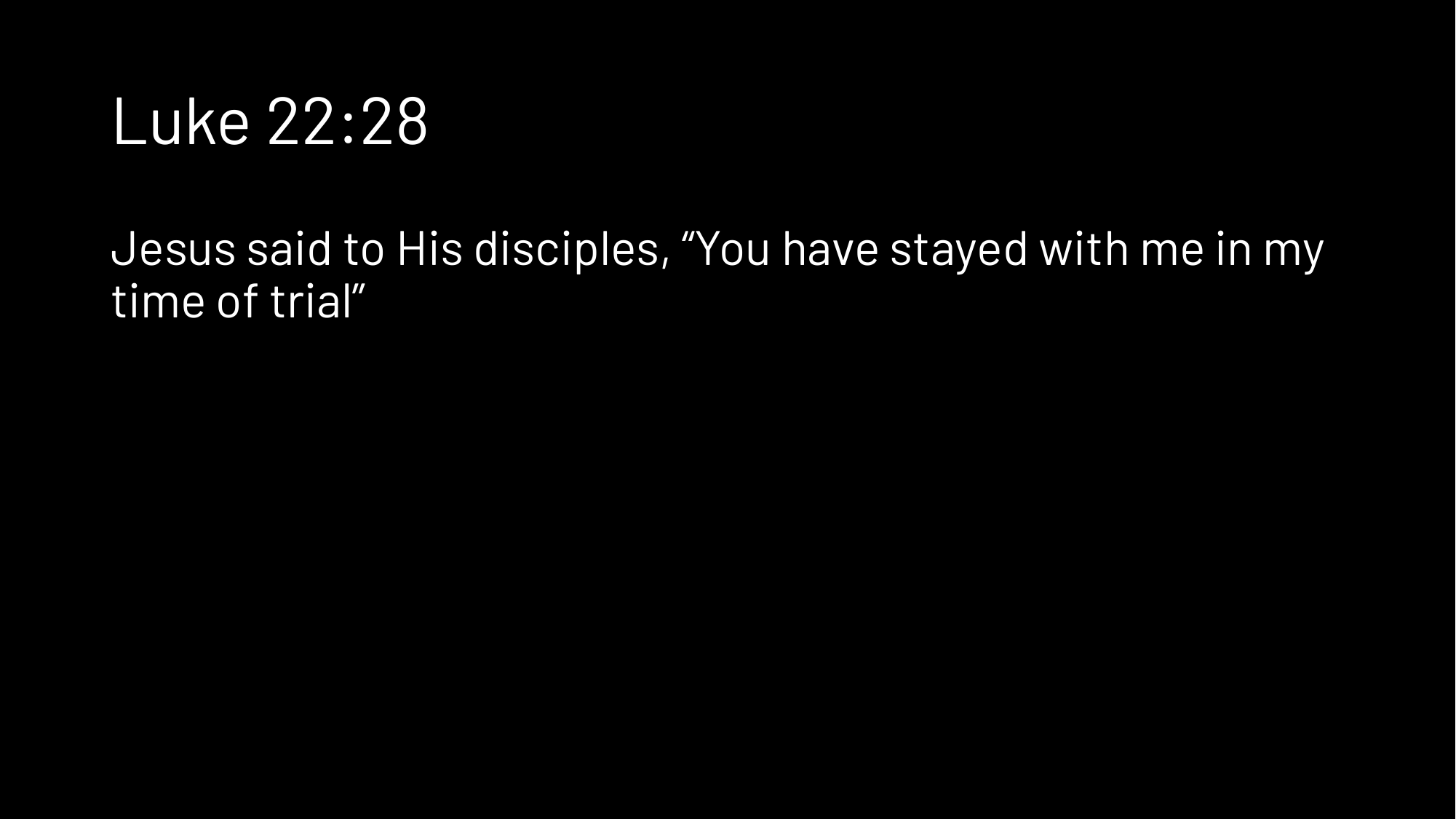

# Luke 22:28
Jesus said to His disciples, “You have stayed with me in my time of trial”